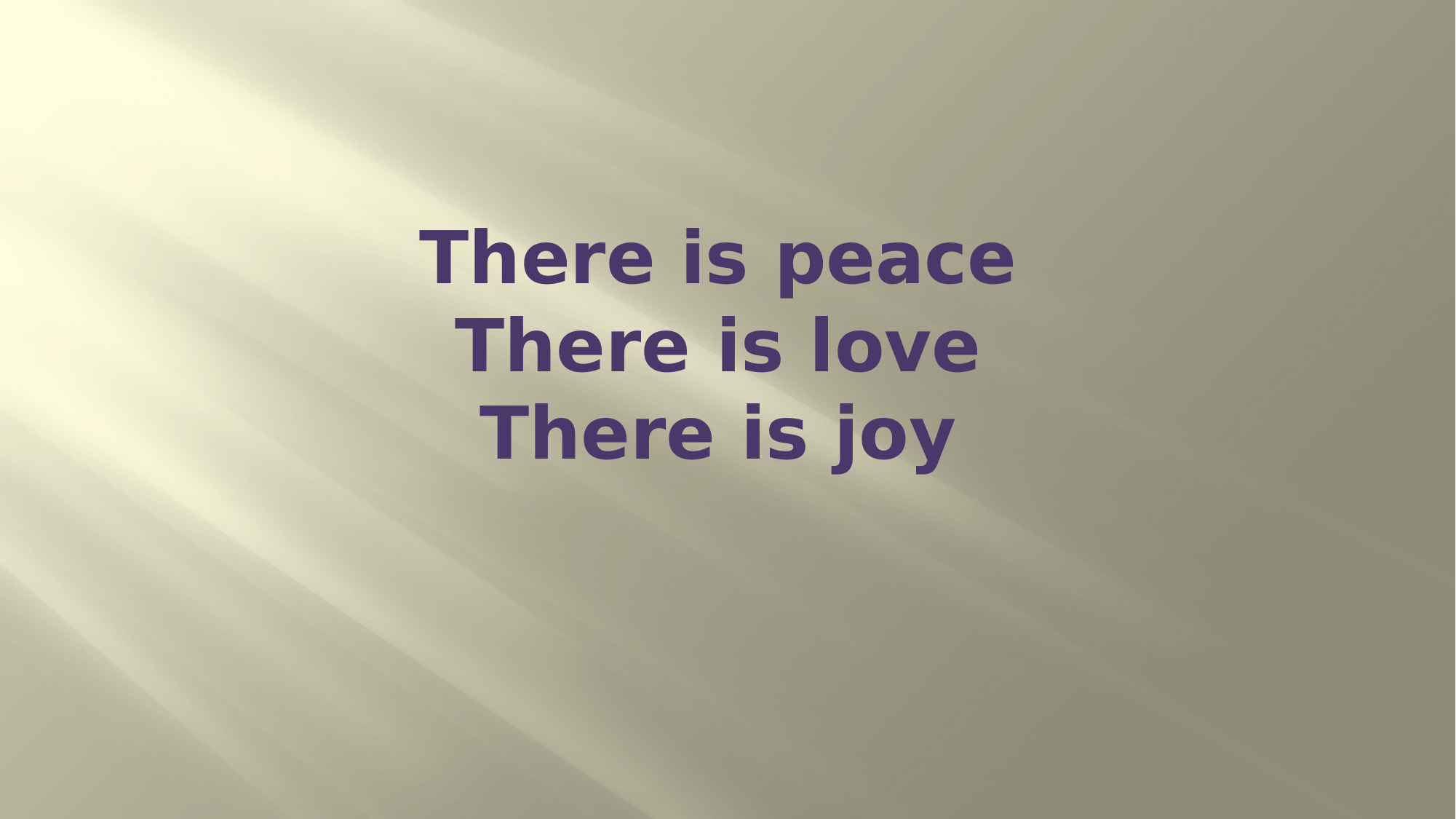

# There is peace There is love There is joy